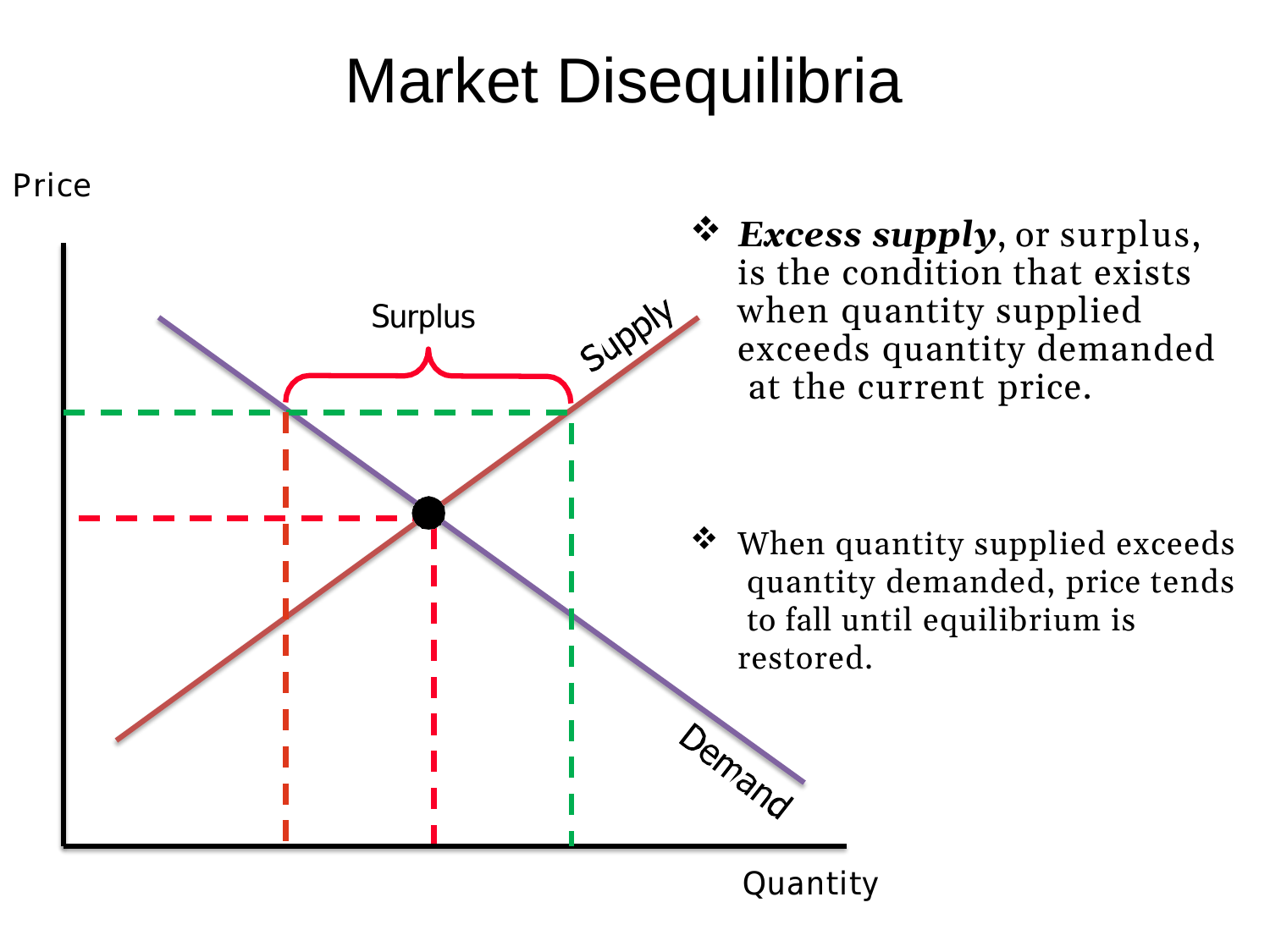

# Market Disequilibria
Price
Excess supply, or surplus,  is the condition that exists  when quantity supplied  exceeds quantity demanded  at the current price.

Surplus

When quantity supplied exceeds  quantity demanded, price tends  to fall until equilibrium is  restored.

Quantity